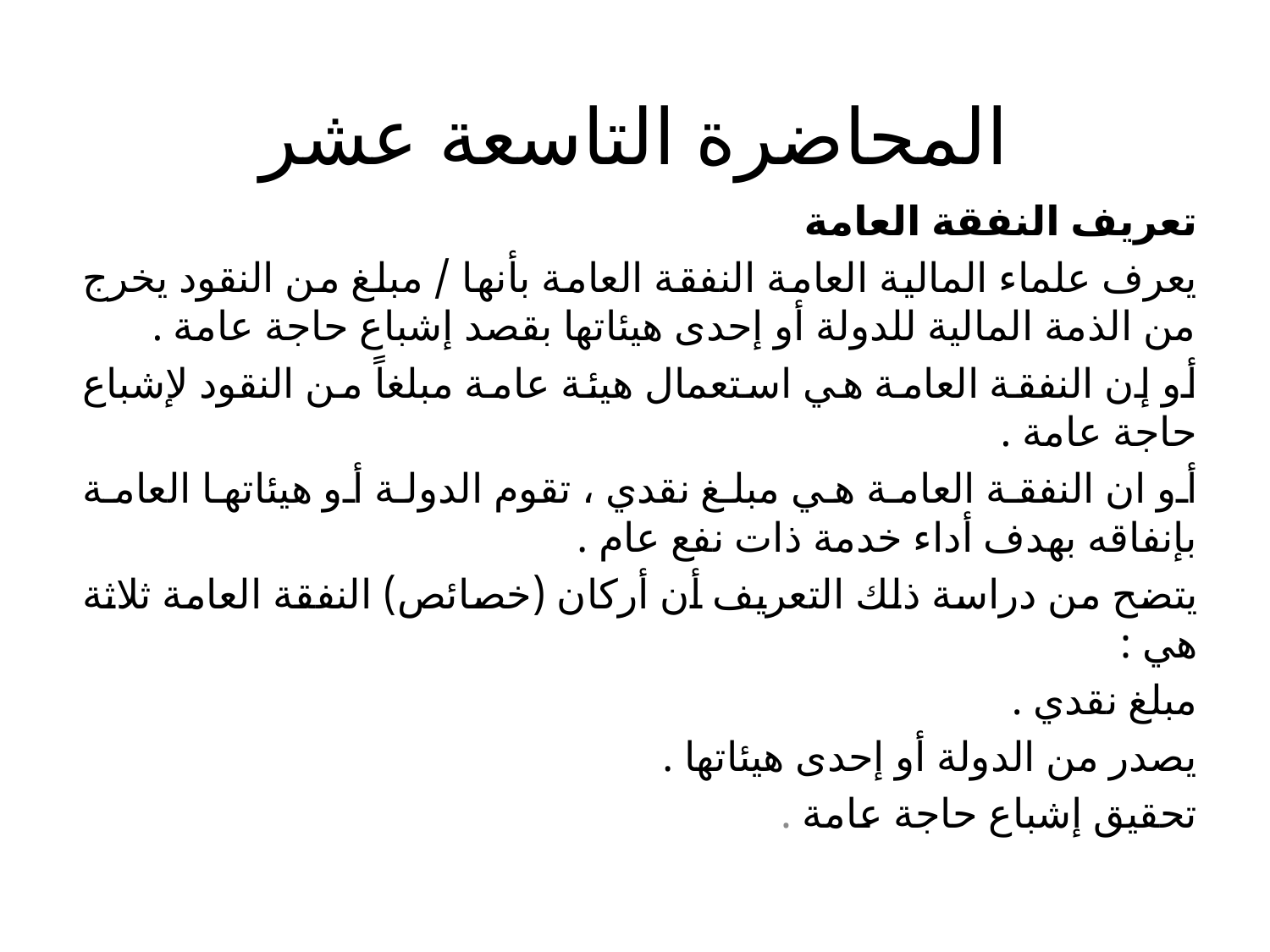

# المحاضرة التاسعة عشر
تعريف النفقة العامة
يعرف علماء المالية العامة النفقة العامة بأنها / مبلغ من النقود يخرج من الذمة المالية للدولة أو إحدى هيئاتها بقصد إشباع حاجة عامة .
أو إن النفقة العامة هي استعمال هيئة عامة مبلغاً من النقود لإشباع حاجة عامة .
أو ان النفقة العامة هي مبلغ نقدي ، تقوم الدولة أو هيئاتها العامة بإنفاقه بهدف أداء خدمة ذات نفع عام .
يتضح من دراسة ذلك التعريف أن أركان (خصائص) النفقة العامة ثلاثة هي :
مبلغ نقدي .
يصدر من الدولة أو إحدى هيئاتها .
تحقيق إشباع حاجة عامة .